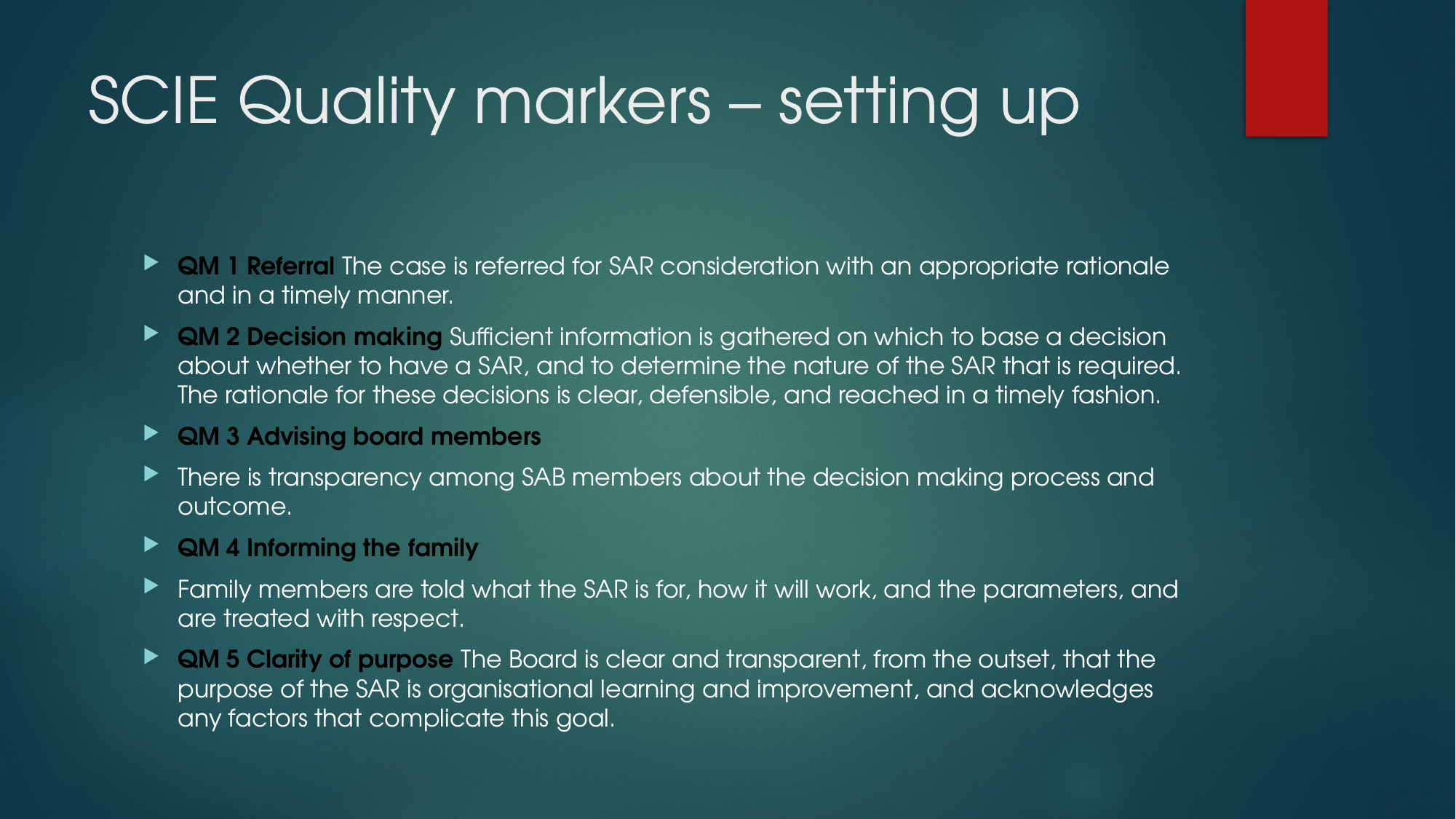

# SCIE Quality markers – setting up
QM 1 Referral The case is referred for SAR consideration with an appropriate rationale and in a timely manner.
QM 2 Decision making Sufficient information is gathered on which to base a decision about whether to have a SAR, and to determine the nature of the SAR that is required. The rationale for these decisions is clear, defensible, and reached in a timely fashion.
QM 3 Advising board members
There is transparency among SAB members about the decision making process and outcome.
QM 4 Informing the family
Family members are told what the SAR is for, how it will work, and the parameters, and are treated with respect.
QM 5 Clarity of purpose The Board is clear and transparent, from the outset, that the purpose of the SAR is organisational learning and improvement, and acknowledges any factors that complicate this goal.